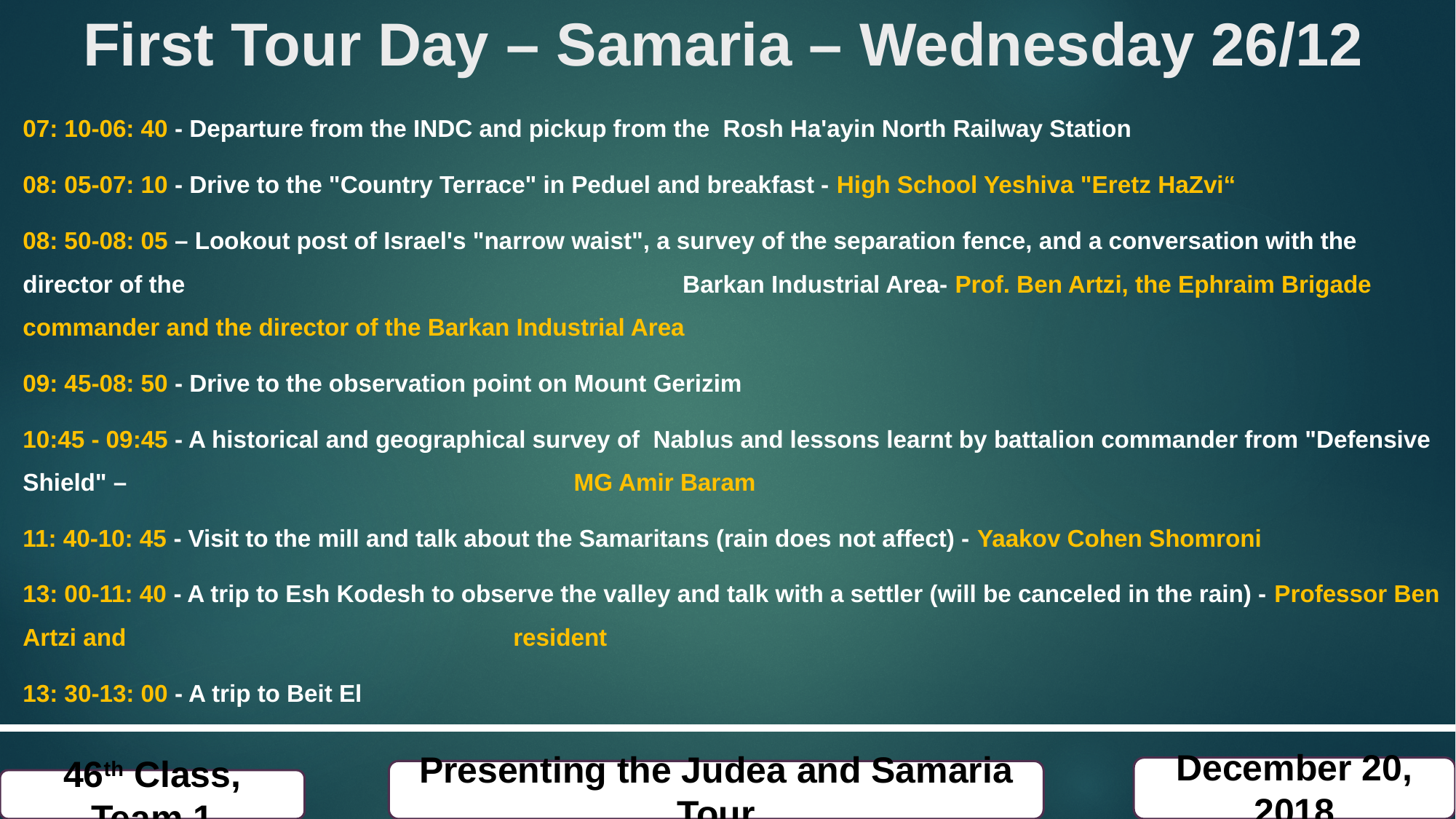

# First Tour Day – Samaria – Wednesday 26/12
07: 10-06: 40 - Departure from the INDC and pickup from the  Rosh Ha'ayin North Railway Station
08: 05-07: 10 - Drive to the "Country Terrace" in Peduel and breakfast - High School Yeshiva "Eretz HaZvi“
08: 50-08: 05 – Lookout post of Israel's "narrow waist", a survey of the separation fence, and a conversation with the director of the 				                 Barkan Industrial Area- Prof. Ben Artzi, the Ephraim Brigade commander and the director of the Barkan Industrial Area
09: 45-08: 50 - Drive to the observation point on Mount Gerizim
10:45 - 09:45 - A historical and geographical survey of  Nablus and lessons learnt by battalion commander from "Defensive Shield" – 				                 MG Amir Baram
11: 40-10: 45 - Visit to the mill and talk about the Samaritans (rain does not affect) - Yaakov Cohen Shomroni
13: 00-11: 40 - A trip to Esh Kodesh to observe the valley and talk with a settler (will be canceled in the rain) - Professor Ben Artzi and 				        resident
13: 30-13: 00 - A trip to Beit El